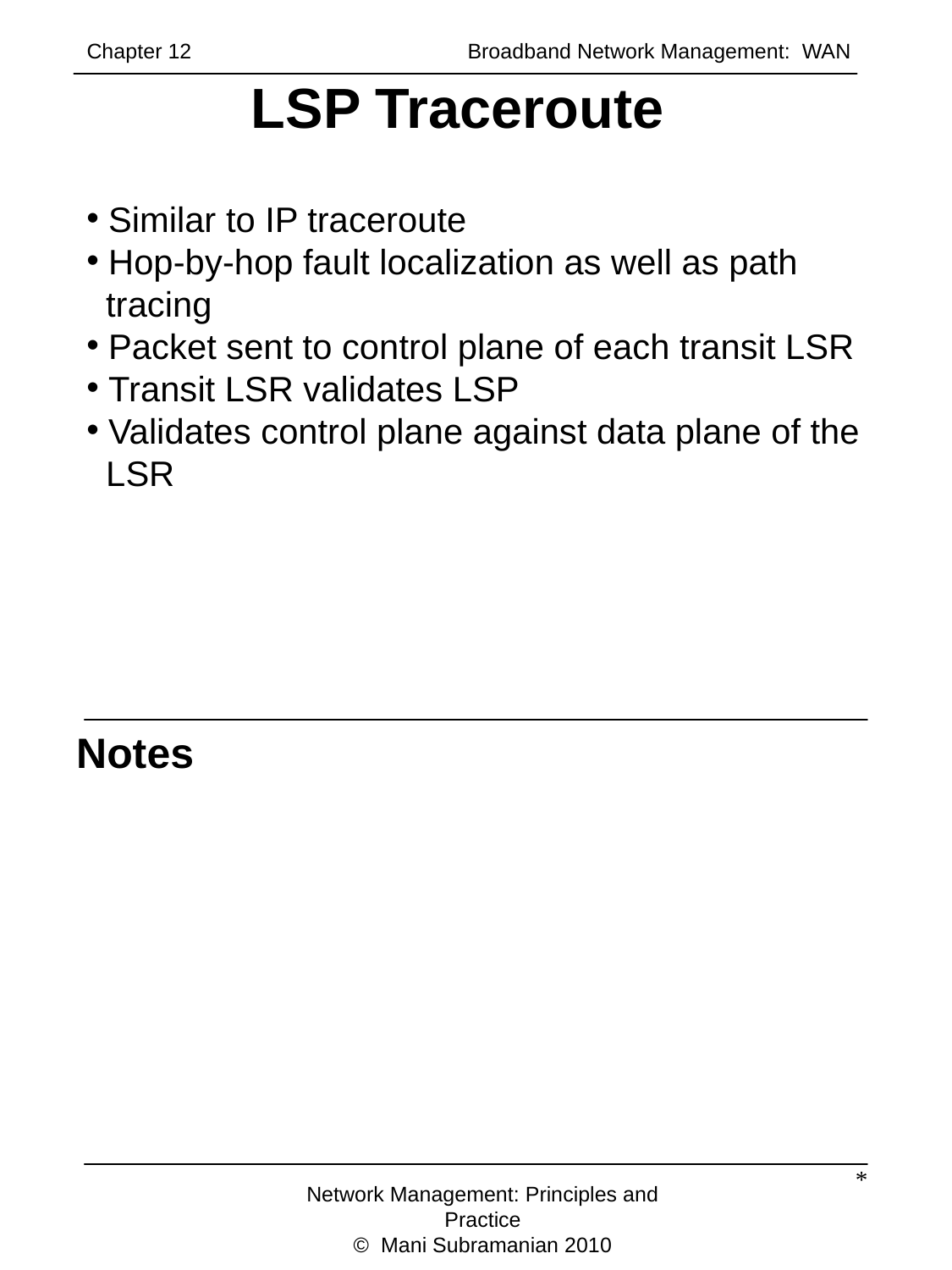

Chapter 12		     	Broadband Network Management:  WAN
# LSP Traceroute
 Similar to IP traceroute
 Hop-by-hop fault localization as well as path
  tracing
 Packet sent to control plane of each transit LSR
 Transit LSR validates LSP
 Validates control plane against data plane of the
  LSR
Notes

*
Network Management: Principles and Practice
©  Mani Subramanian 2010